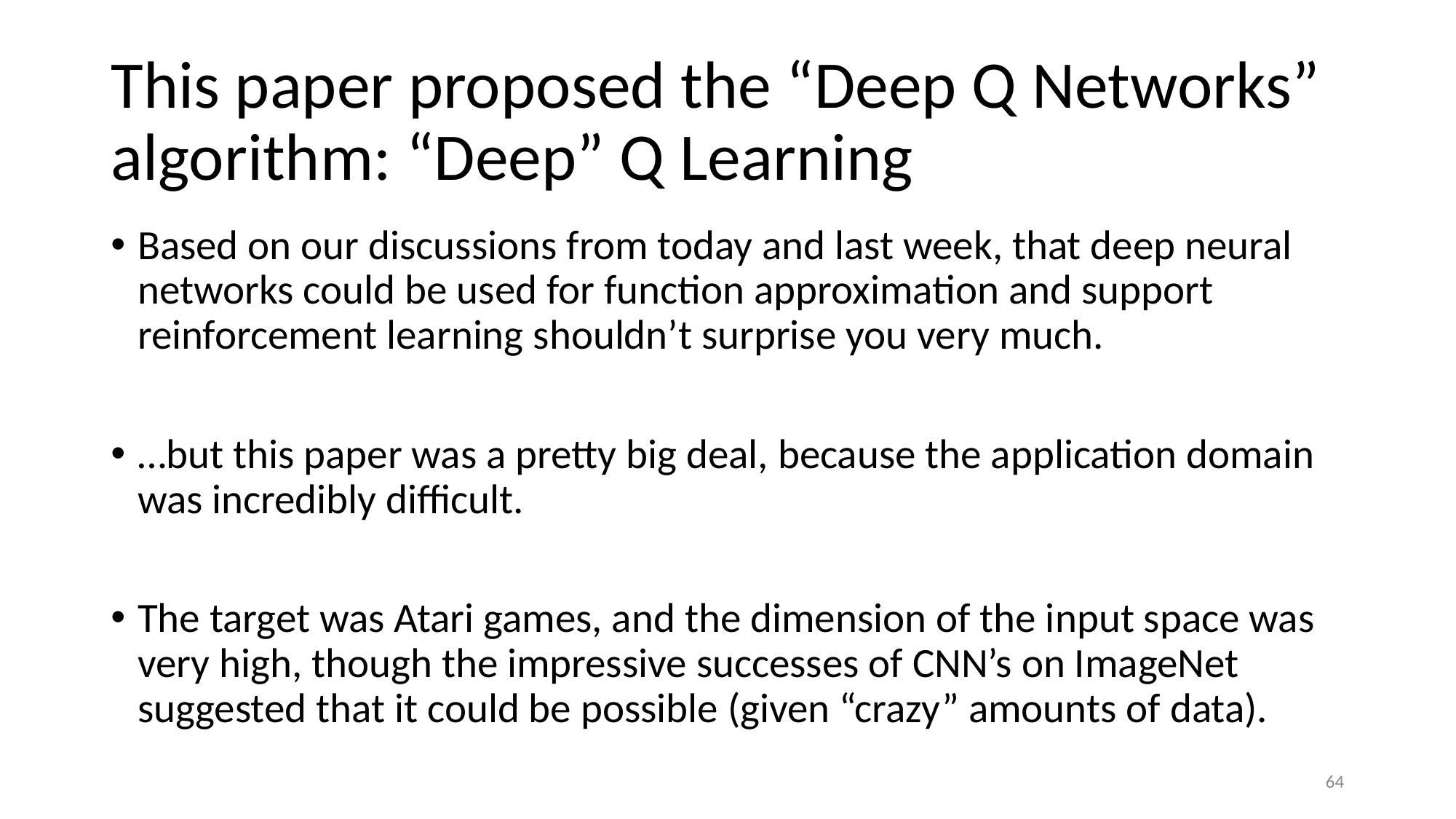

# This paper proposed the “Deep Q Networks” algorithm: “Deep” Q Learning
Based on our discussions from today and last week, that deep neural networks could be used for function approximation and support reinforcement learning shouldn’t surprise you very much.

…but this paper was a pretty big deal, because the application domain was incredibly difficult.

The target was Atari games, and the dimension of the input space was very high, though the impressive successes of CNN’s on ImageNet suggested that it could be possible (given “crazy” amounts of data).
64